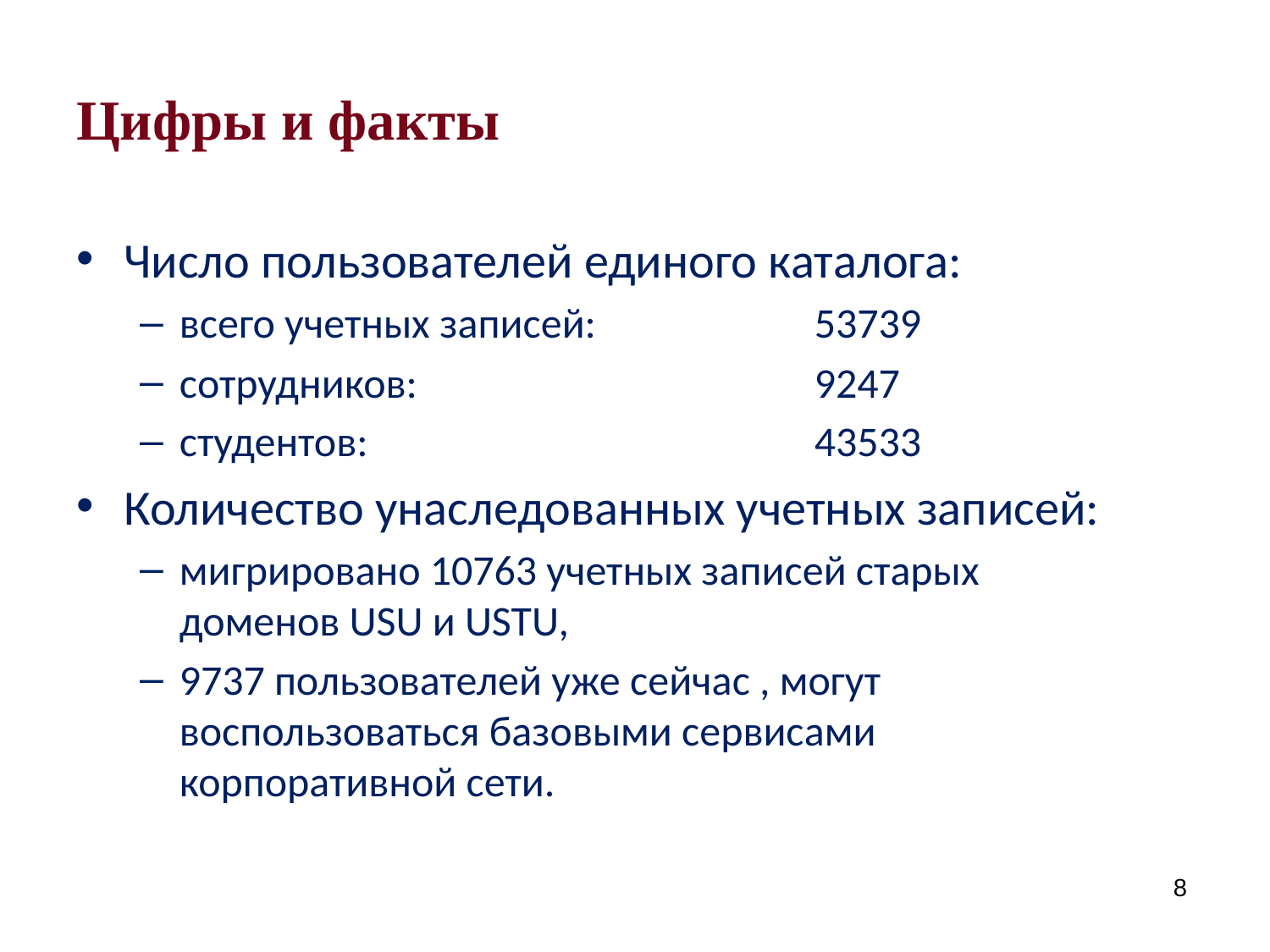

# Цифры и факты
Число пользователей единого каталога:
всего учетных записей:		53739
сотрудников:				9247
студентов:				43533
Количество унаследованных учетных записей:
мигрировано 10763 учетных записей старых доменов USU и USTU,
9737 пользователей уже сейчас , могут воспользоваться базовыми сервисами корпоративной сети.
8